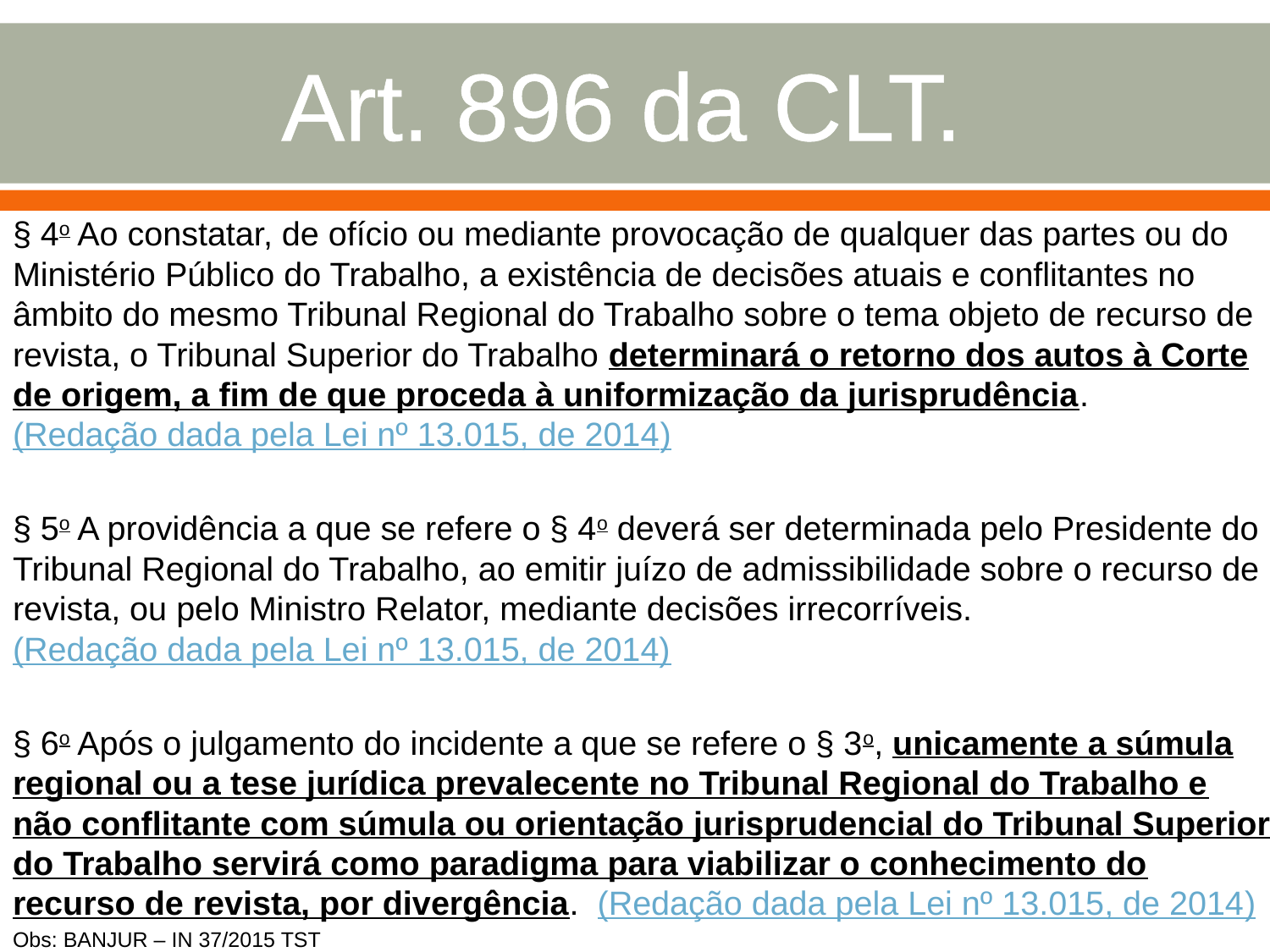

# Art. 896 da CLT.
§ 4o Ao constatar, de ofício ou mediante provocação de qualquer das partes ou do Ministério Público do Trabalho, a existência de decisões atuais e conflitantes no âmbito do mesmo Tribunal Regional do Trabalho sobre o tema objeto de recurso de revista, o Tribunal Superior do Trabalho determinará o retorno dos autos à Corte de origem, a fim de que proceda à uniformização da jurisprudência.  (Redação dada pela Lei nº 13.015, de 2014)

§ 5o A providência a que se refere o § 4o deverá ser determinada pelo Presidente do Tribunal Regional do Trabalho, ao emitir juízo de admissibilidade sobre o recurso de revista, ou pelo Ministro Relator, mediante decisões irrecorríveis.            (Redação dada pela Lei nº 13.015, de 2014)

§ 6o Após o julgamento do incidente a que se refere o § 3o, unicamente a súmula regional ou a tese jurídica prevalecente no Tribunal Regional do Trabalho e não conflitante com súmula ou orientação jurisprudencial do Tribunal Superior do Trabalho servirá como paradigma para viabilizar o conhecimento do recurso de revista, por divergência.  (Redação dada pela Lei nº 13.015, de 2014)
Obs: BANJUR – IN 37/2015 TST